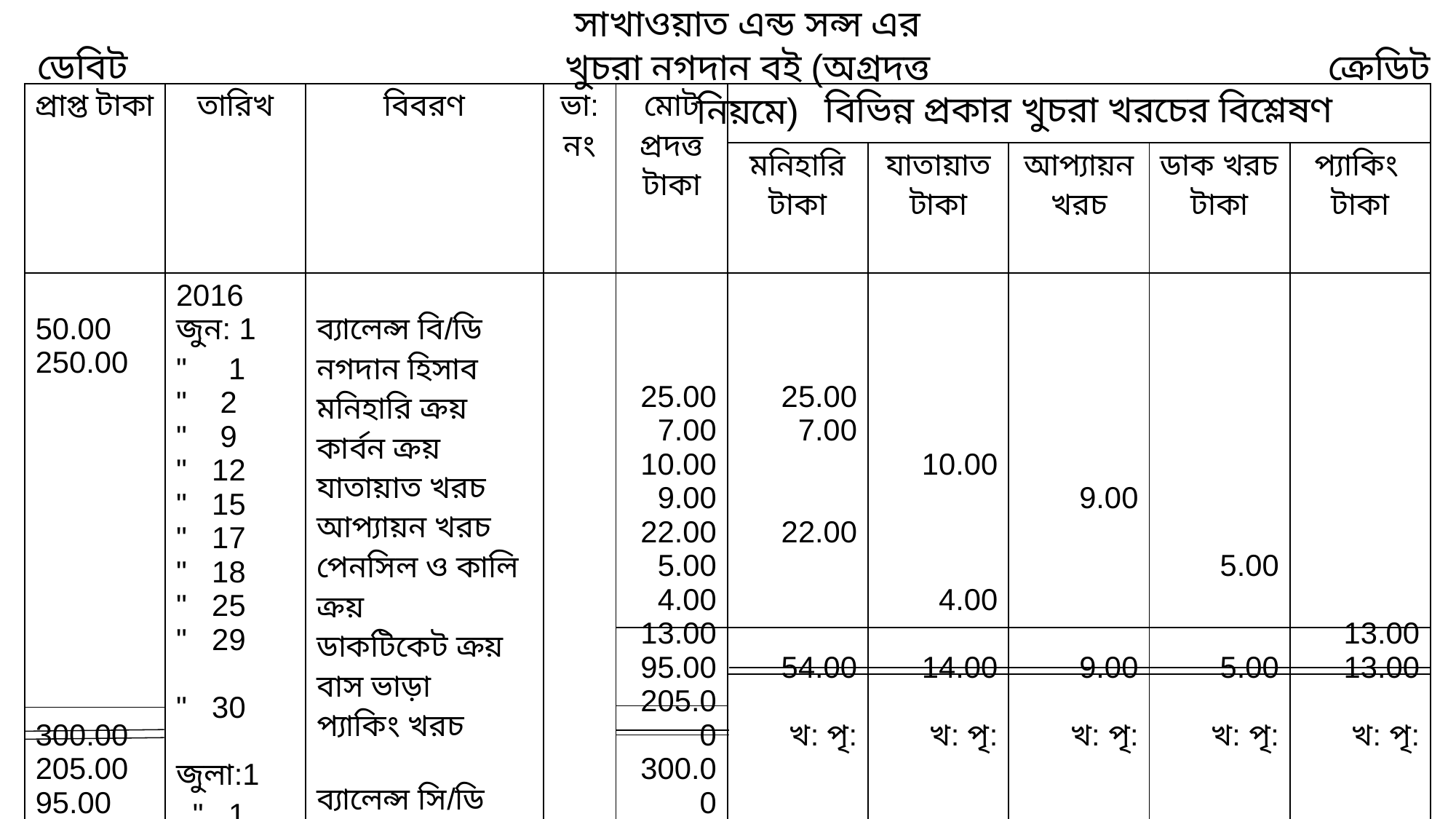

সাখাওয়াত এন্ড সন্স এর
খুচরা নগদান বই (অগ্রদত্ত নিয়মে)
ডেবিট
ক্রেডিট
| প্রাপ্ত টাকা | তারিখ | বিবরণ | ভা:নং | মোট প্রদত্ত টাকা | বিভিন্ন প্রকার খুচরা খরচের বিশ্লেষণ |  |  |  |  |
| --- | --- | --- | --- | --- | --- | --- | --- | --- | --- |
|  |  |  |  |  | মনিহারি টাকা | যাতায়াত টাকা | আপ্যায়ন খরচ | ডাক খরচ টাকা | প্যাকিং টাকা |
| 50.00 250.00 300.00 205.00 95.00 | 2016 জুন: 1 " 1 " 2 " 9 " 12 " 15 " 17 " 18 " 25 " 29 " 30 জুলা:1 " 1 | ব্যালেন্স বি/ডি নগদান হিসাব মনিহারি ক্রয় কার্বন ক্রয় যাতায়াত খরচ আপ্যায়ন খরচ পেনসিল ও কালি ক্রয় ডাকটিকেট ক্রয় বাস ভাড়া প্যাকিং খরচ ব্যালেন্স সি/ডি ব্যালেন্স বি/ডি নগদান হিসাব |  | 25.00 7.00 10.00 9.00 22.00 5.00 4.00 13.00 95.00 205.00 300.00 | 25.00 7.00 22.00 54.00 খ: পৃ: | 10.00 4.00 14.00 খ: পৃ: | 9.00 9.00 খ: পৃ: | 5.00 5.00 খ: পৃ: | 13.00 13.00 খ: পৃ: |